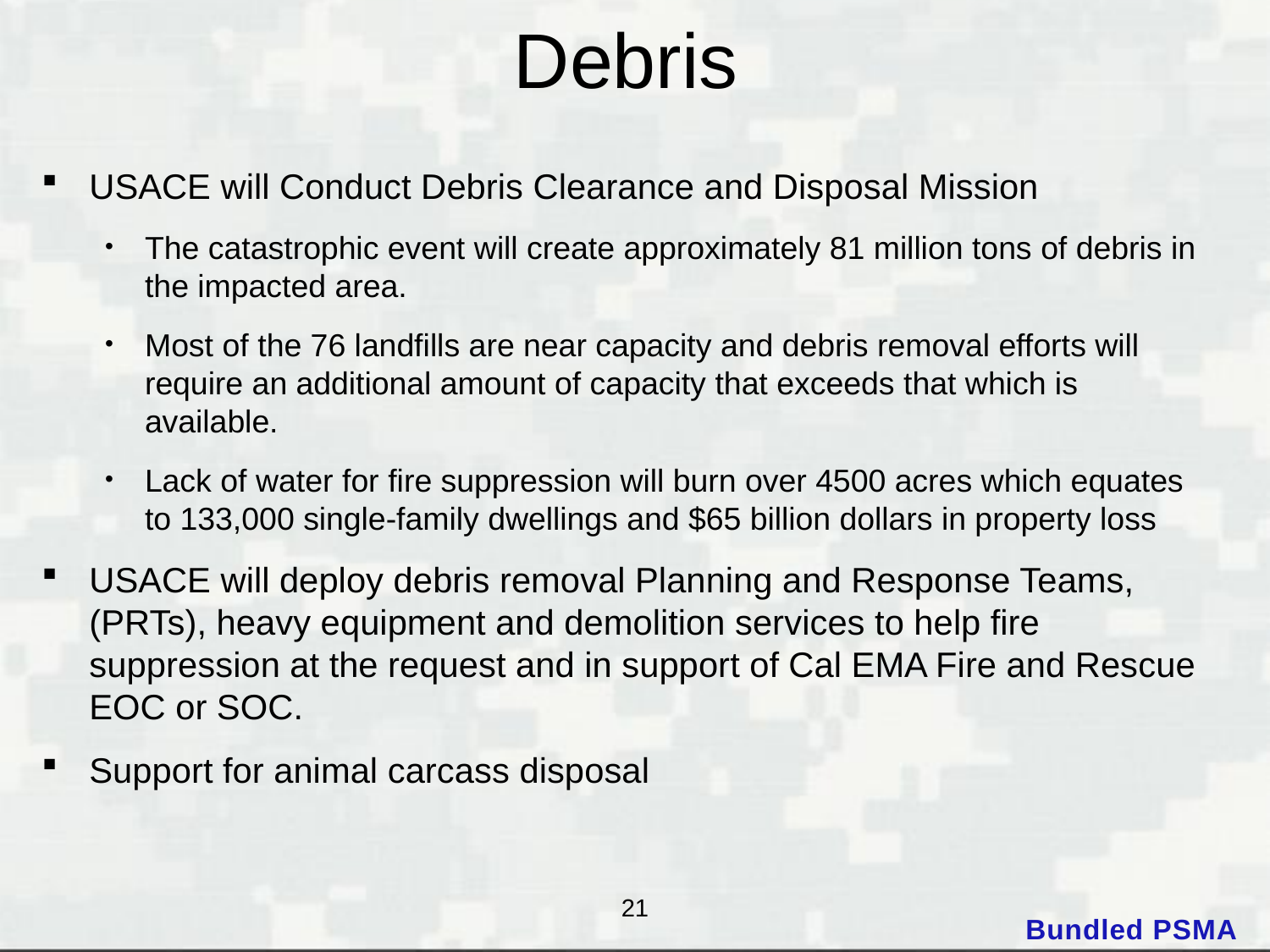

# Debris
USACE will Conduct Debris Clearance and Disposal Mission
The catastrophic event will create approximately 81 million tons of debris in the impacted area.
Most of the 76 landfills are near capacity and debris removal efforts will require an additional amount of capacity that exceeds that which is available.
Lack of water for fire suppression will burn over 4500 acres which equates to 133,000 single-family dwellings and $65 billion dollars in property loss
USACE will deploy debris removal Planning and Response Teams,  (PRTs), heavy equipment and demolition services to help fire suppression at the request and in support of Cal EMA Fire and Rescue EOC or SOC.
Support for animal carcass disposal
21
Bundled PSMA